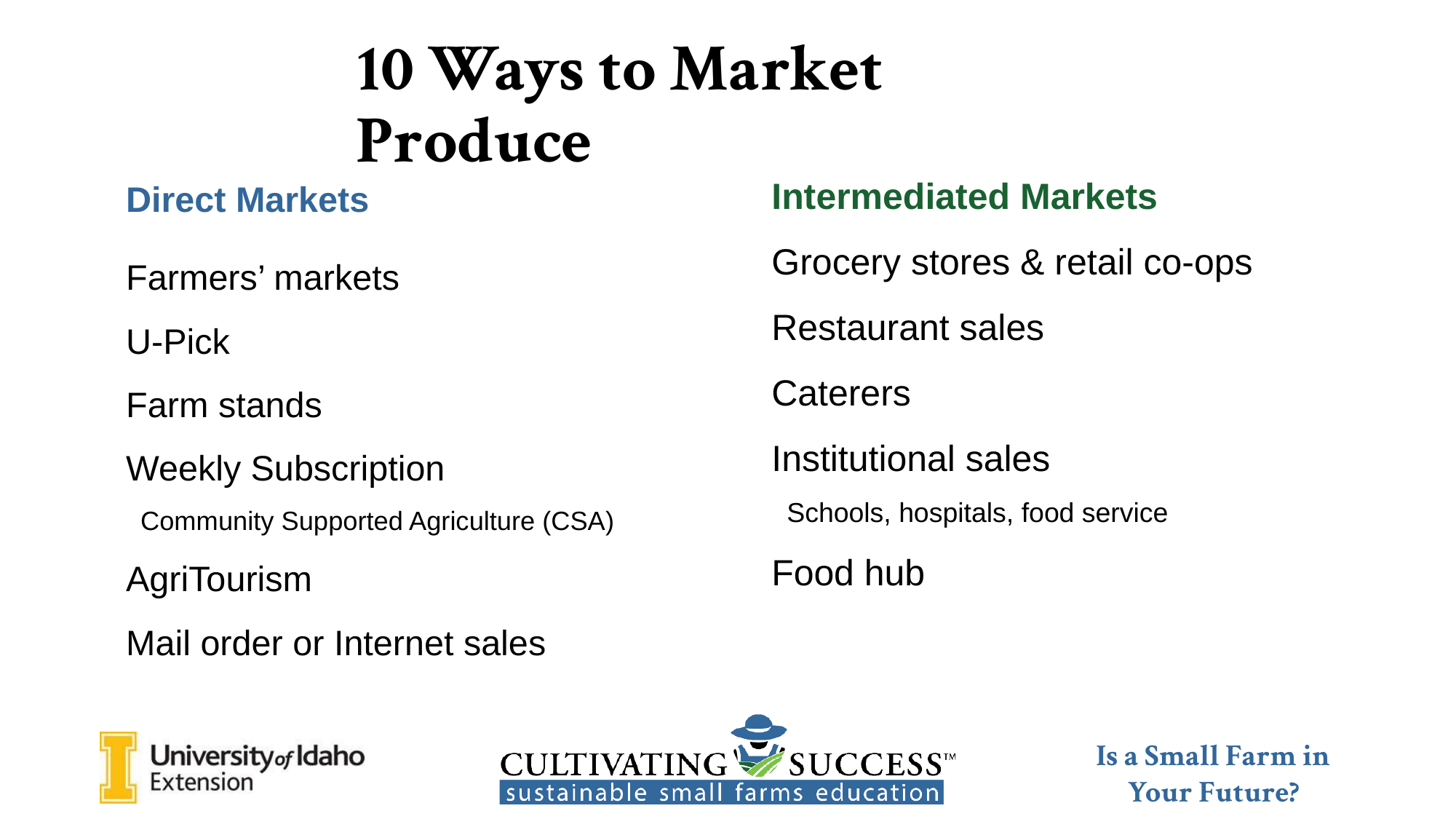

10 Ways to Market Produce
Intermediated Markets
Grocery stores & retail co-ops
Restaurant sales
Caterers
Institutional sales
  Schools, hospitals, food service
Food hub

Direct Markets
Farmers’ markets
U-Pick
Farm stands
Weekly Subscription
  Community Supported Agriculture (CSA)
AgriTourism
Mail order or Internet sales